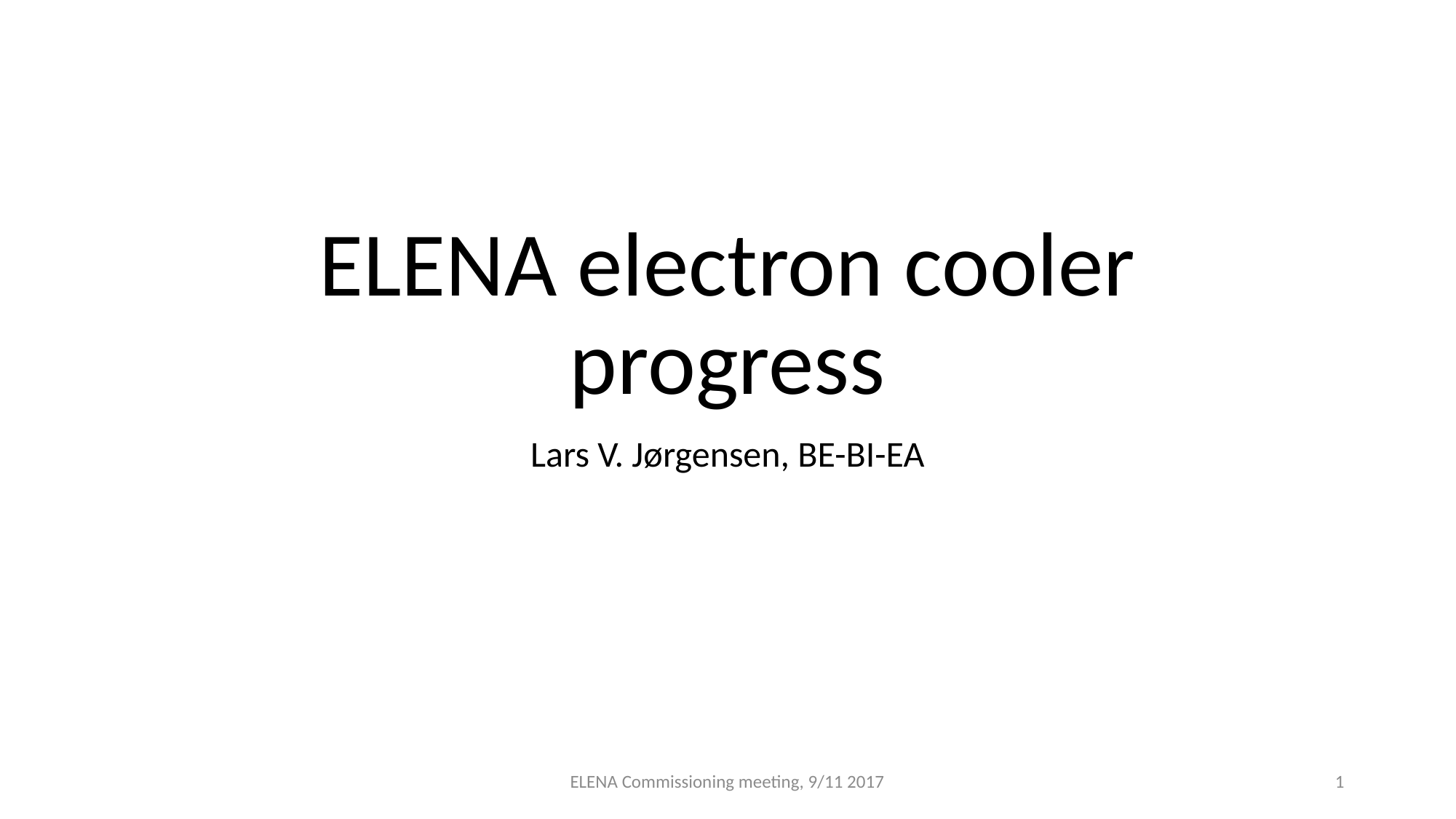

# ELENA electron cooler progress
Lars V. Jørgensen, BE-BI-EA
ELENA Commissioning meeting, 9/11 2017
1